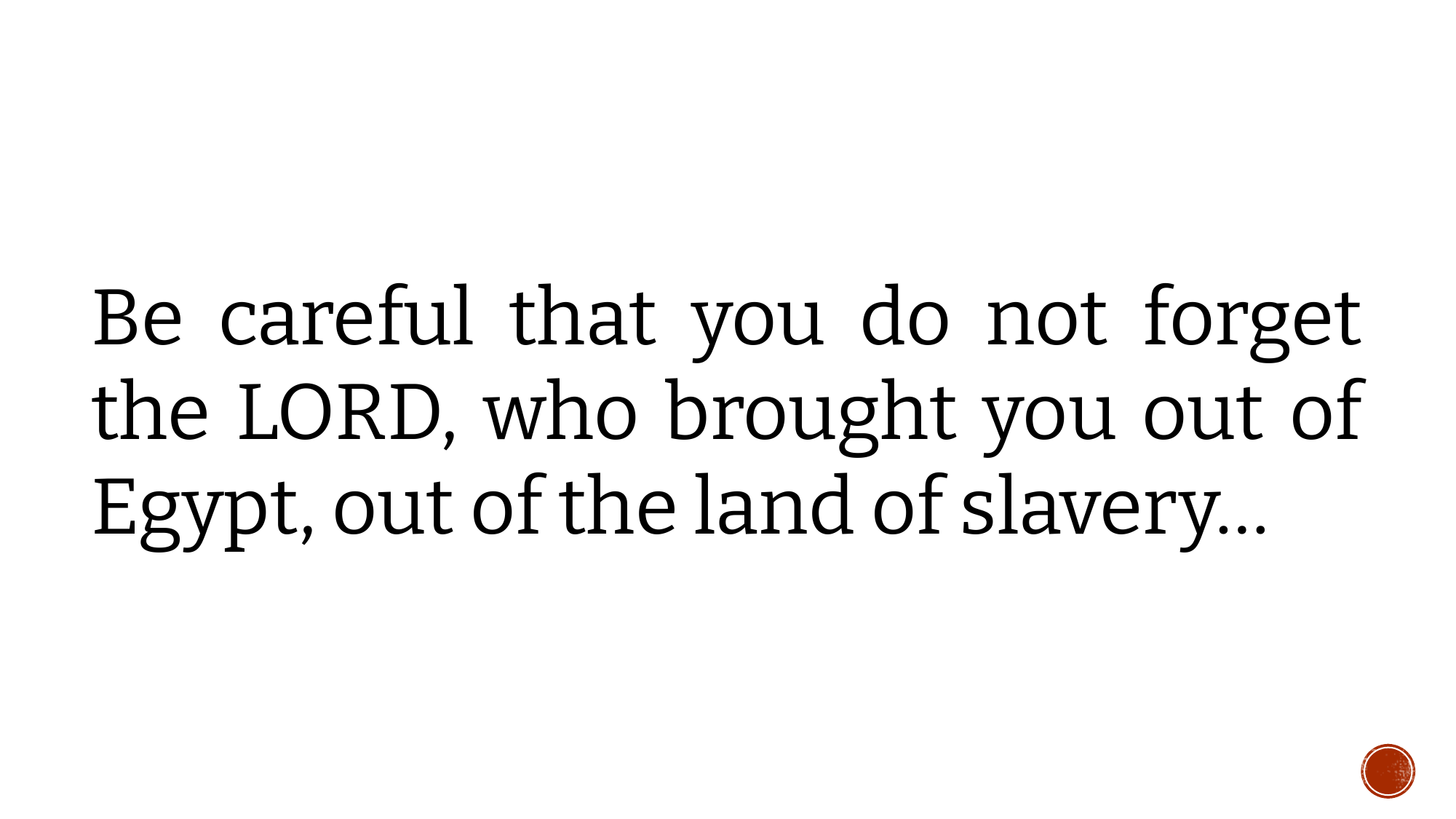

Be careful that you do not forget the LORD, who brought you out of Egypt, out of the land of slavery…